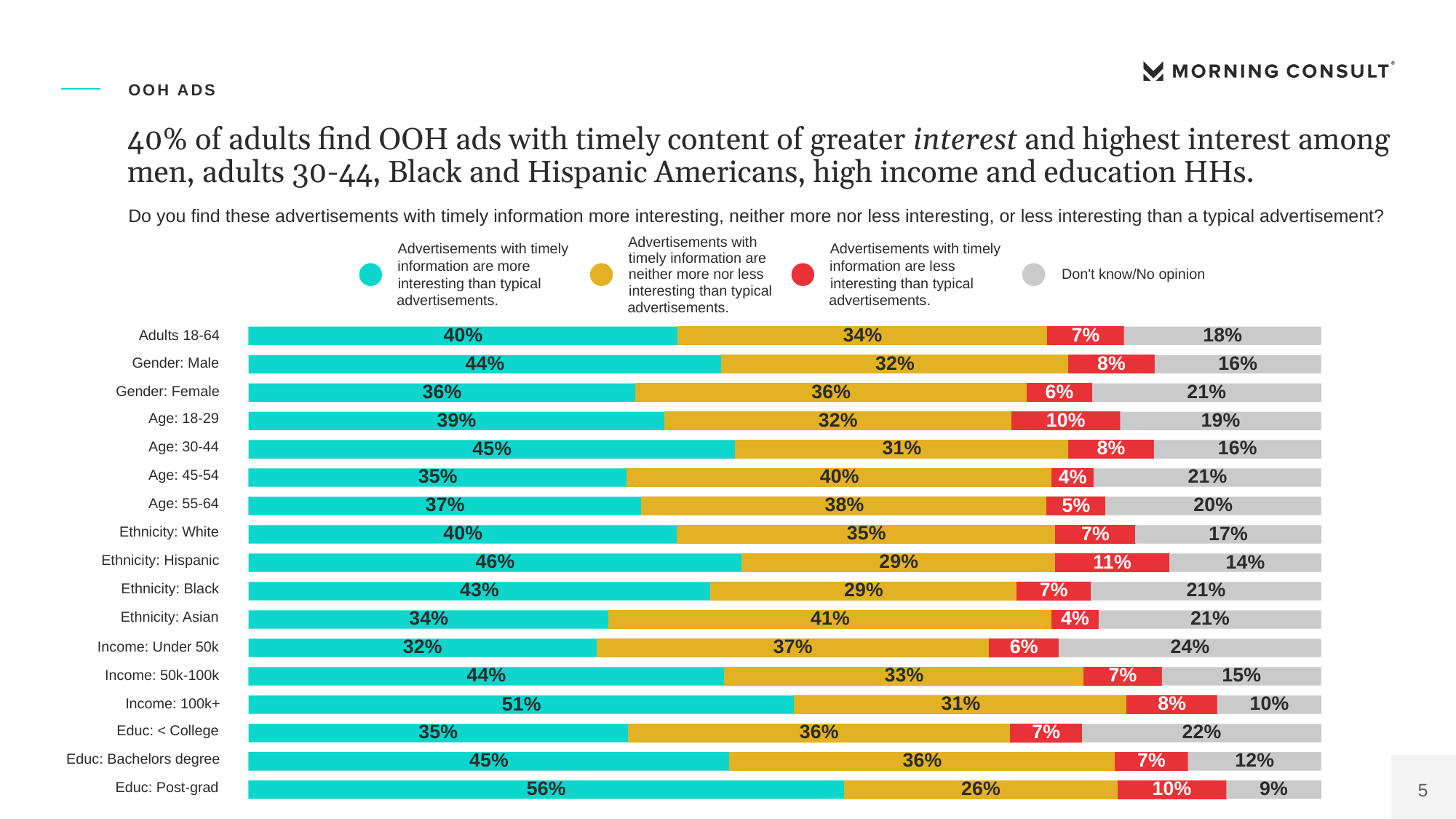

Out Of Home Advertising Association Of America 1864 Polling Presentation
OAAA1
OOH ADS
# 40% of adults find OOH ads with timely content of greater interest and highest interest among men, adults 30-44, Black and Hispanic Americans, high income and education HHs.
Do you find these advertisements with timely information more interesting, neither more nor less interesting, or less interesting than a typical advertisement?
Advertisements with
Advertisements with timely
Advertisements with timely
timely information are
information are more
information are less

Don't know/No opinion
neither more nor less
interesting than typical
interesting than typical
interesting than typical
advertisements.
advertisements.
advertisements.

40%
34%
18%
7%

32%
8%
16%
44%

36%
36%
6%
21%

39%
32%
10%
19%

31%
8%
16%
45%

35%
40%
21%
4%

37%
38%
20%
5%

40%
35%
7%
17%

46%
29%
11%
14%

43%
29%
21%
7%

34%
21%
41%
4%

32%
37%
6%
24%

33%
44%
7%
15%

31%
8%
10%
51%

35%
36%
22%
7%

36%
12%
45%
7%

56%
26%
10%
9%
Adults 18-64
Gender: Male
Gender: Female
Age: 18-29
Age: 30-44
Age: 45-54
Age: 55-64
Ethnicity: White
Ethnicity: Hispanic
Ethnicity: Black
Ethnicity: Asian
Income: Under 50k
Income: 50k-100k
Income: 100k+
Educ: < College
Educ: Bachelors degree
Educ: Post-grad